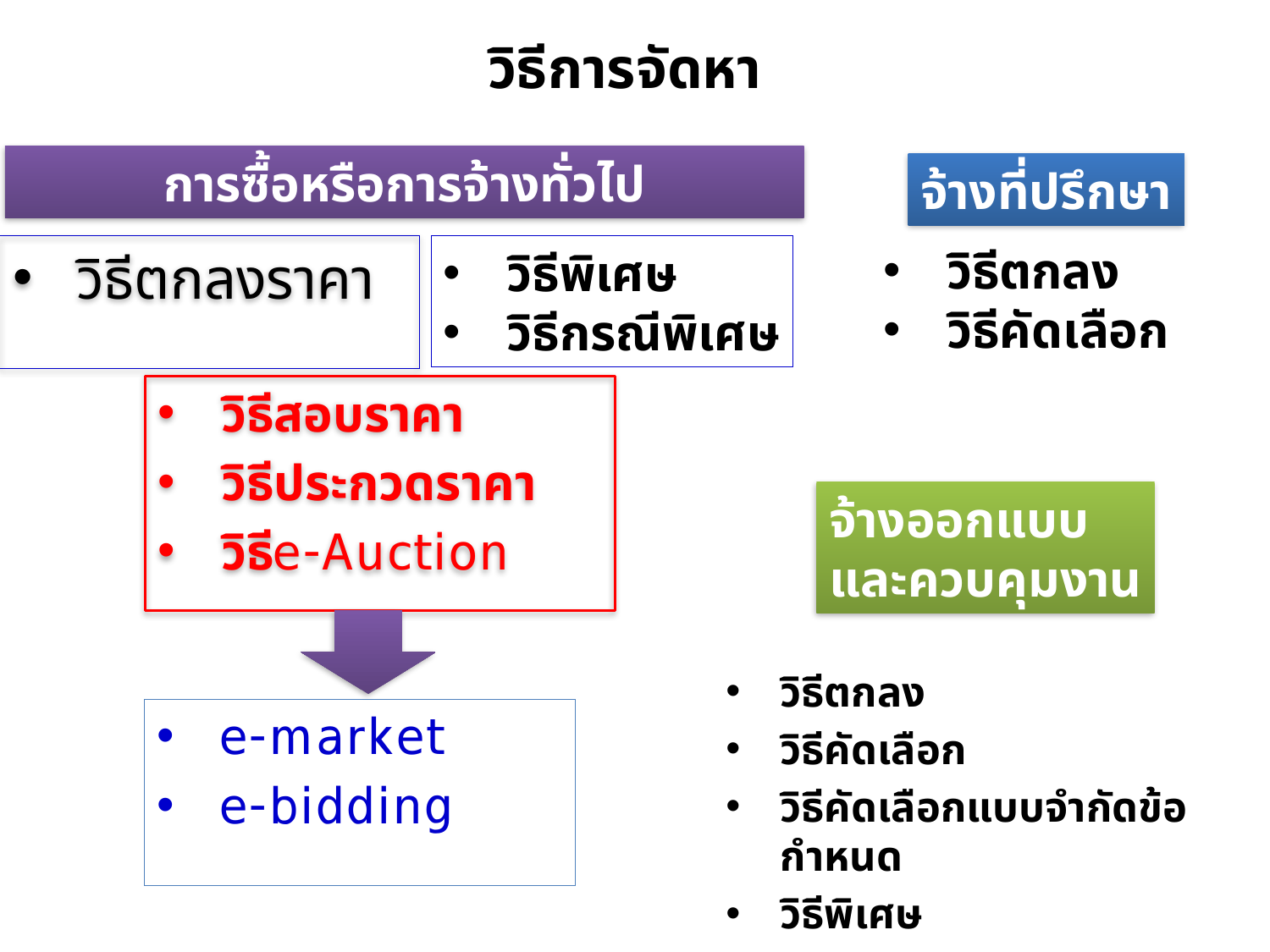

# วิธีการจัดหา
การซื้อหรือการจ้างทั่วไป
จ้างที่ปรึกษา
วิธีตกลง
วิธีคัดเลือก
วิธีตกลงราคา
วิธีพิเศษ
วิธีกรณีพิเศษ
วิธีสอบราคา
วิธีประกวดราคา
วิธีe-Auction
จ้างออกแบบ
และควบคุมงาน

วิธีตกลง
วิธีคัดเลือก
วิธีคัดเลือกแบบจำกัดข้อกำหนด
วิธีพิเศษ

e-market
e-bidding